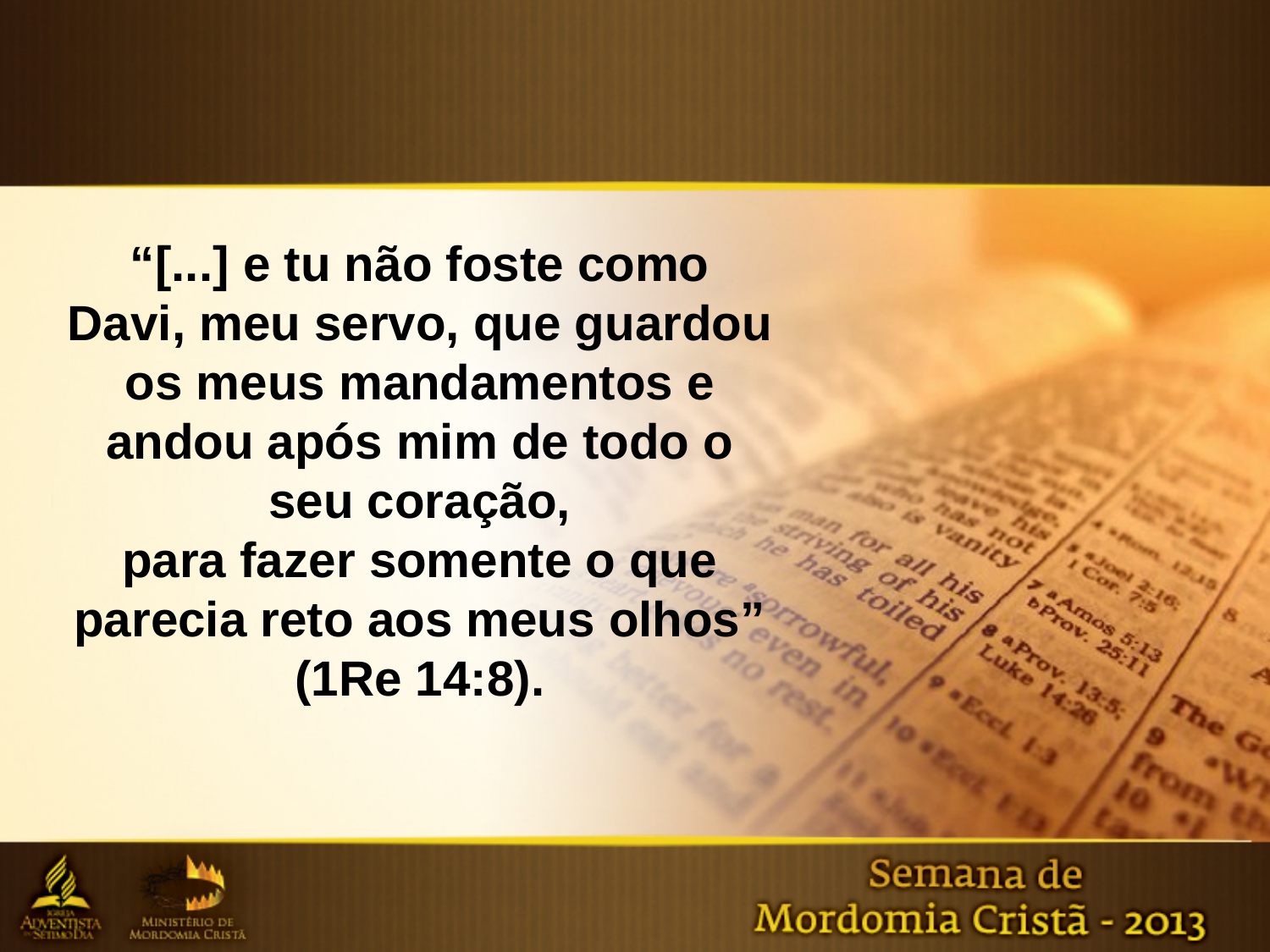

“[...] e tu não foste como Davi, meu servo, que guardou os meus mandamentos e andou após mim de todo o seu coração,
para fazer somente o que parecia reto aos meus olhos”
(1Re 14:8).